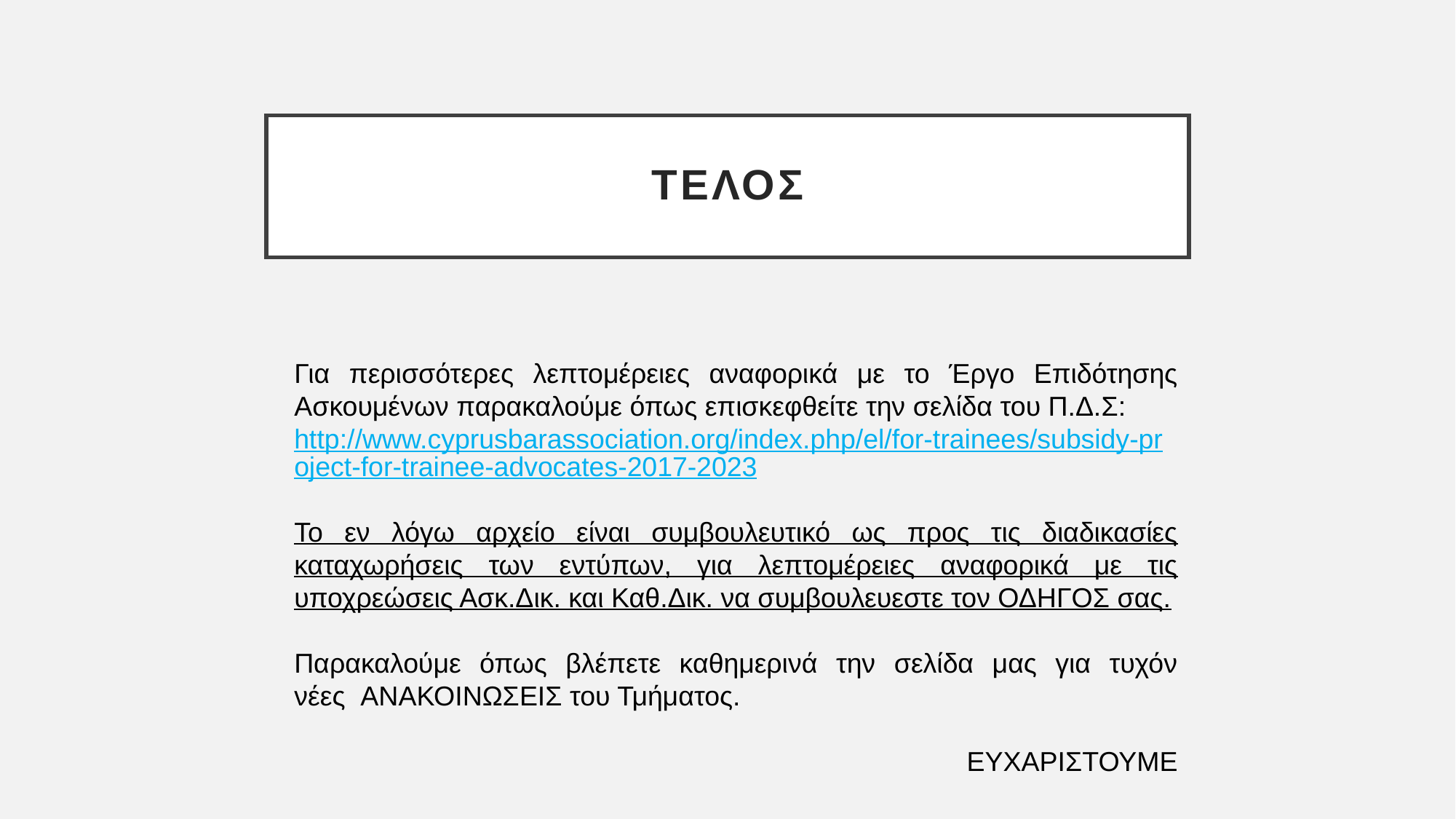

# ΤΕΛΟΣ
Για περισσότερες λεπτομέρειες αναφορικά με το Έργο Επιδότησης Ασκουμένων παρακαλούμε όπως επισκεφθείτε την σελίδα του Π.Δ.Σ:
http://www.cyprusbarassociation.org/index.php/el/for-trainees/subsidy-project-for-trainee-advocates-2017-2023

Το εν λόγω αρχείο είναι συμβουλευτικό ως προς τις διαδικασίες καταχωρήσεις των εντύπων, για λεπτομέρειες αναφορικά με τις υποχρεώσεις Ασκ.Δικ. και Καθ.Δικ. να συμβουλευεστε τον ΟΔΗΓΟΣ σας.

Παρακαλούμε όπως βλέπετε καθημερινά την σελίδα μας για τυχόν νέες  ΑΝΑΚΟΙΝΩΣΕΙΣ του Τμήματος.

ΕΥΧΑΡΙΣΤΟΥΜΕ